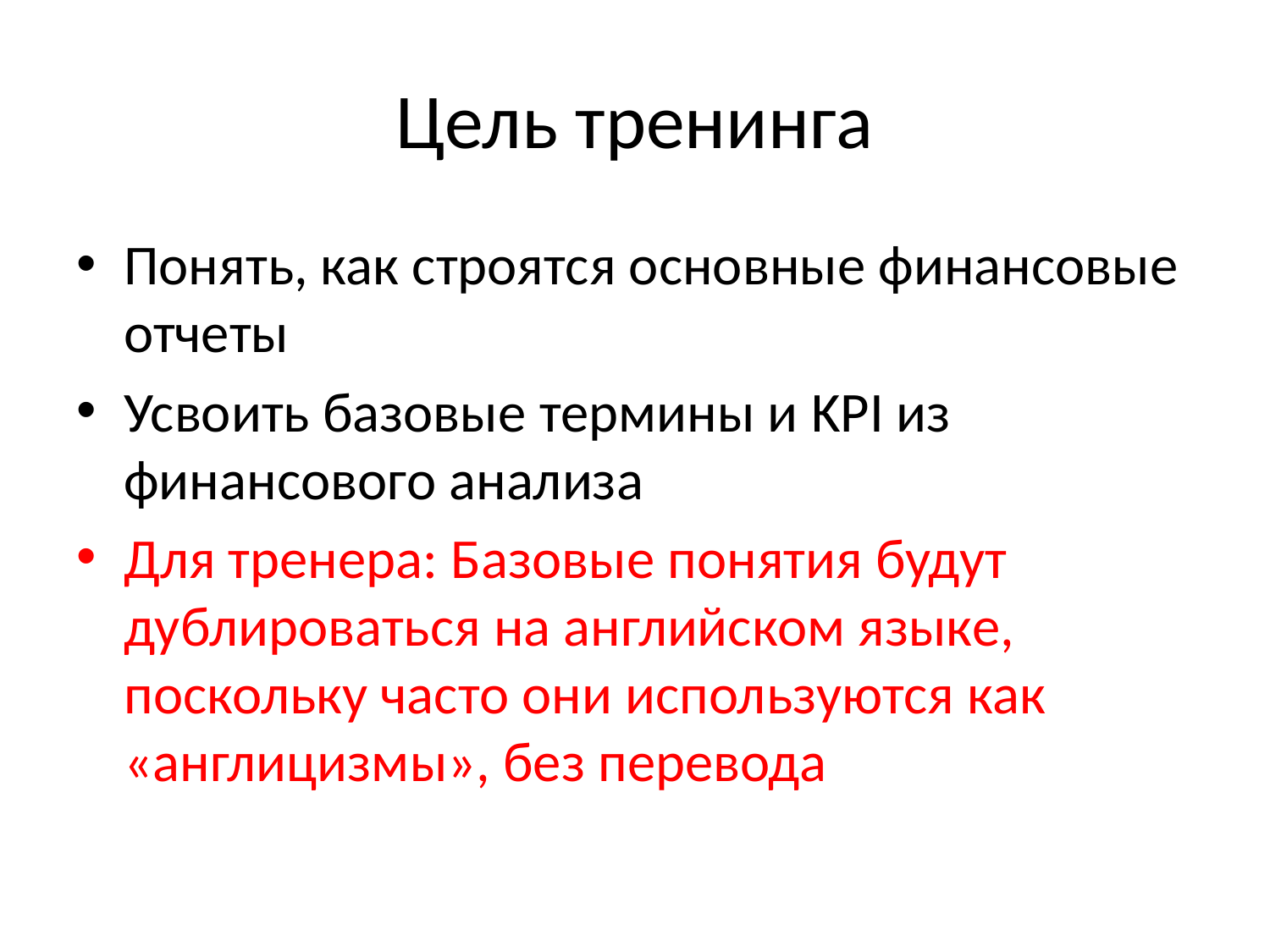

# Цель тренинга
Понять, как строятся основные финансовые отчеты
Усвоить базовые термины и KPI из финансового анализа
Для тренера: Базовые понятия будут дублироваться на английском языке, поскольку часто они используются как «англицизмы», без перевода